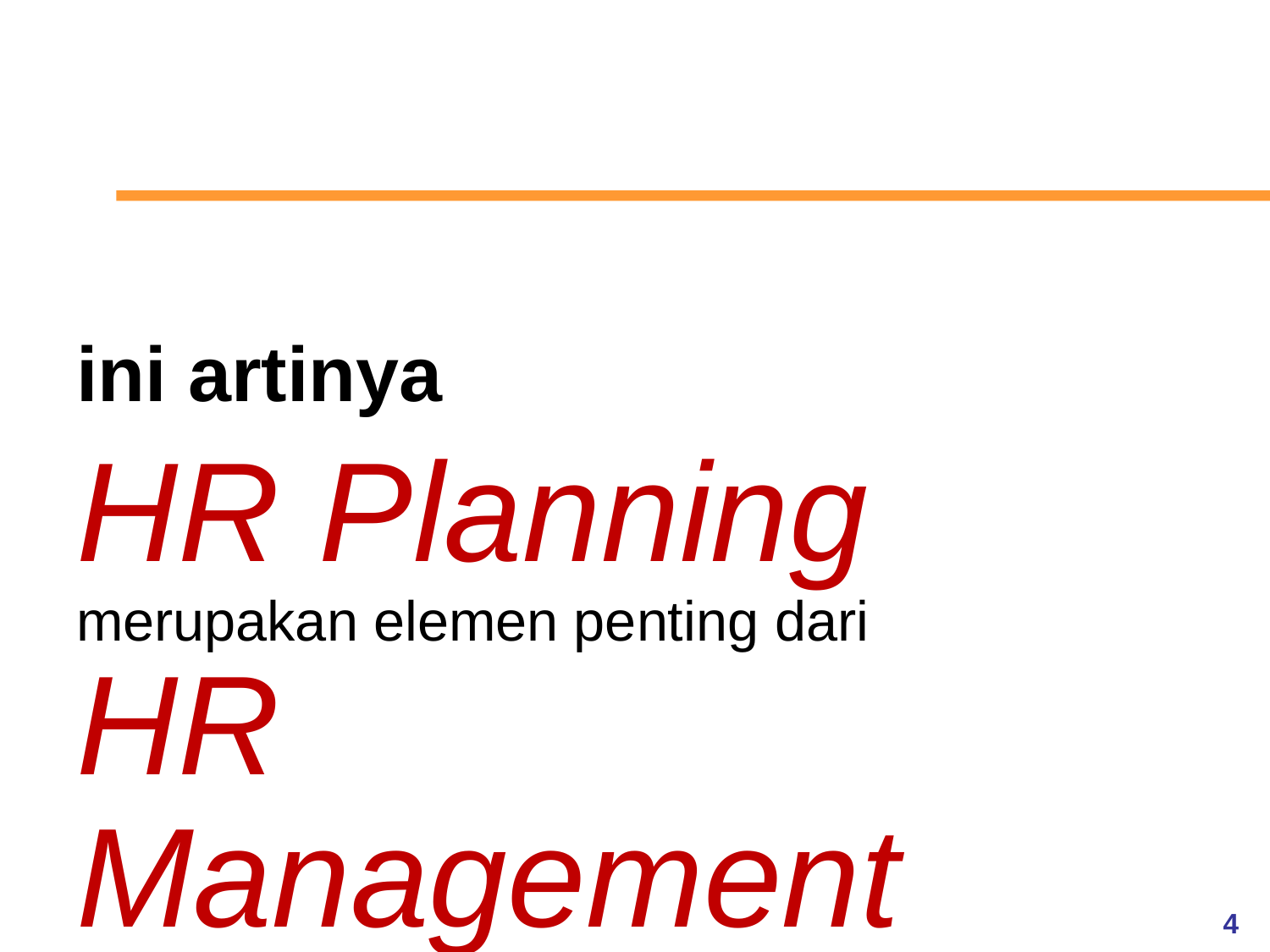

# ini artinya
HR Planning
merupakan elemen penting dari
HR Management